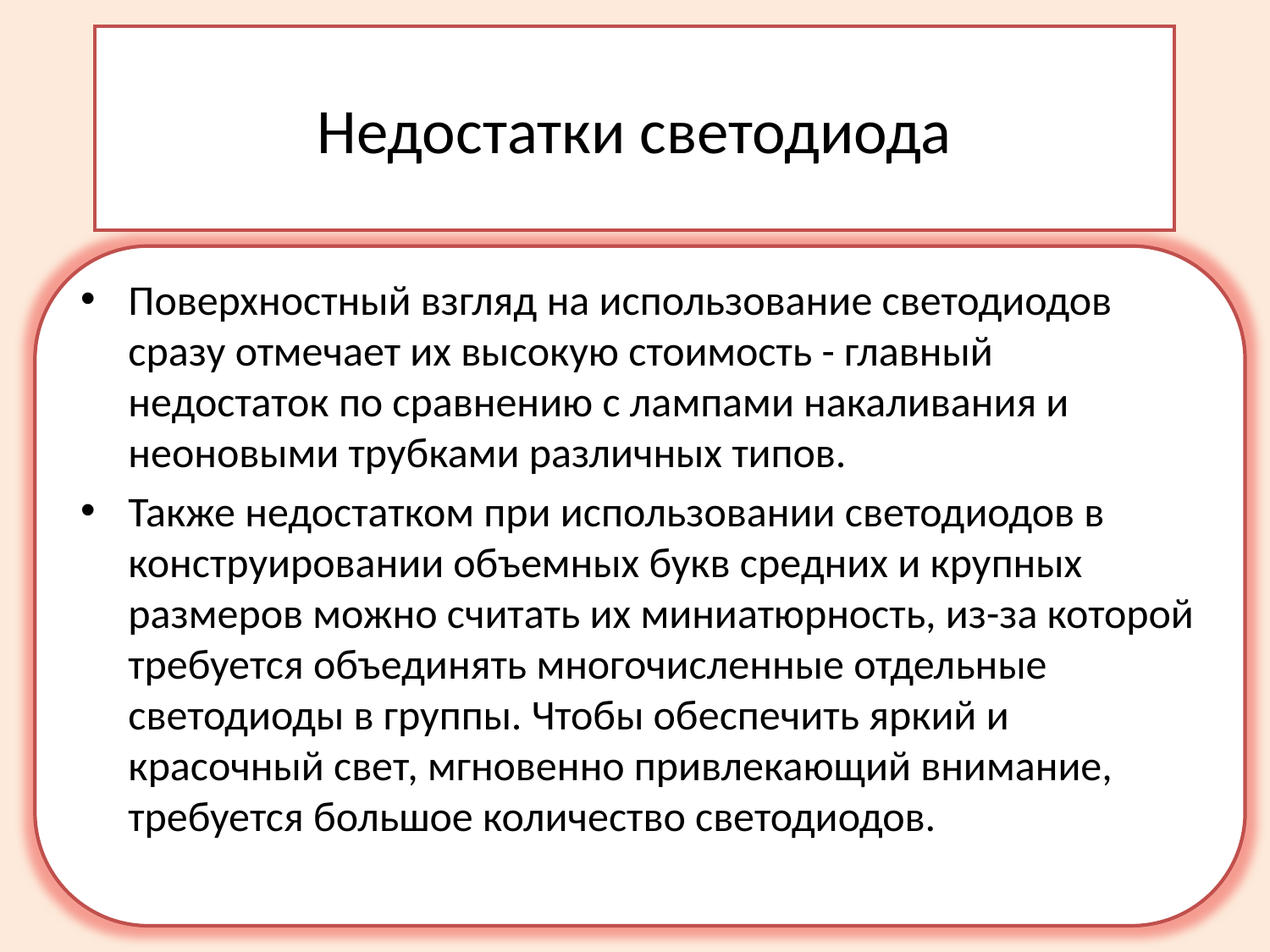

# Недостатки светодиода
Поверхностный взгляд на использование светодиодов сразу отмечает их высокую стоимость - главный недостаток по сравнению с лампами накаливания и неоновыми трубками различных типов.
Также недостатком при использовании светодиодов в конструировании объемных букв средних и крупных размеров можно считать их миниатюрность, из-за которой требуется объединять многочисленные отдельные светодиоды в группы. Чтобы обеспечить яркий и красочный свет, мгновенно привлекающий внимание, требуется большое количество светодиодов.